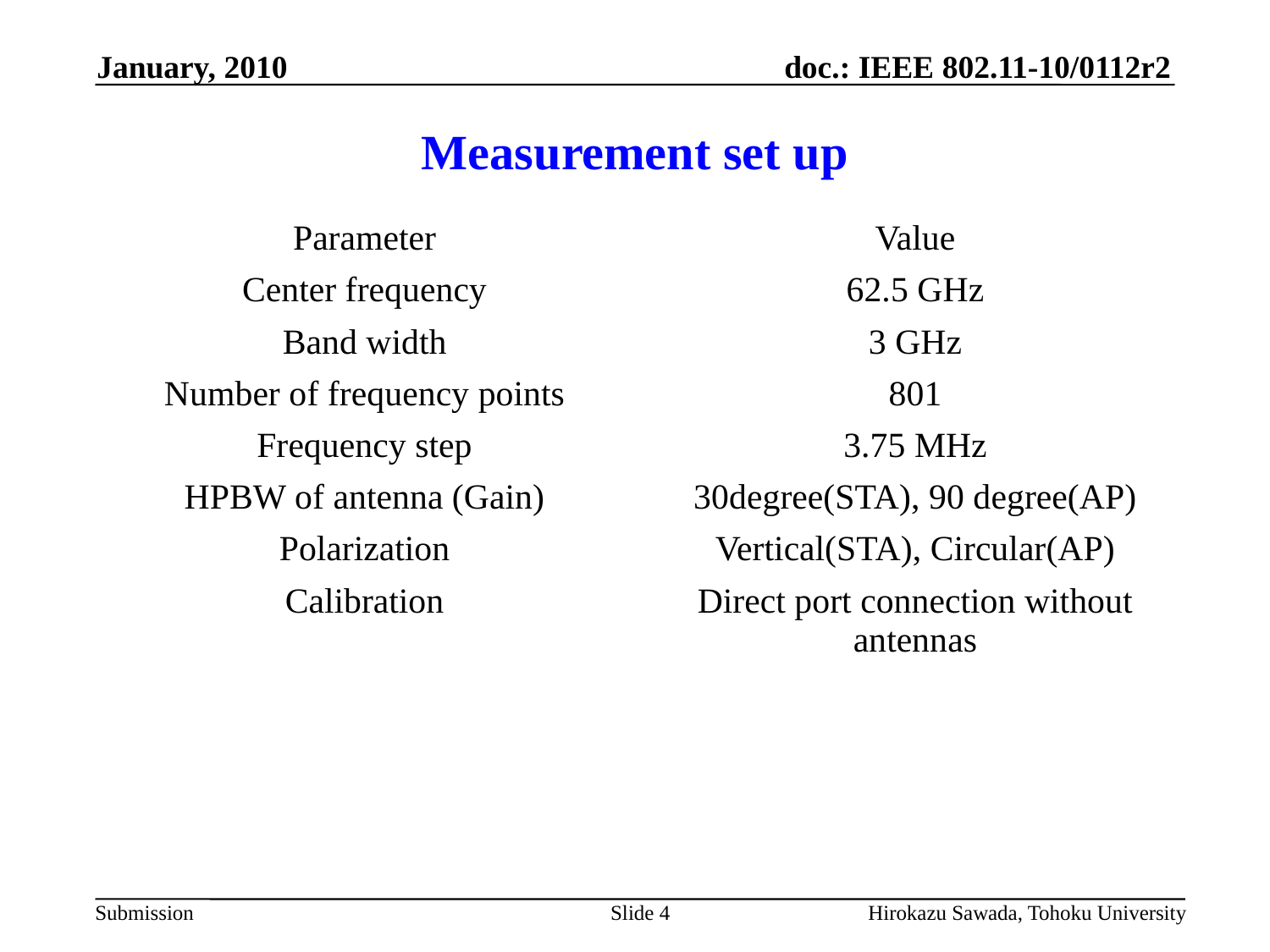

January, 2010
# Measurement set up
| Parameter | Value |
| --- | --- |
| Center frequency | 62.5 GHz |
| Band width | 3 GHz |
| Number of frequency points | 801 |
| Frequency step | 3.75 MHz |
| HPBW of antenna (Gain) | 30degree(STA), 90 degree(AP) |
| Polarization | Vertical(STA), Circular(AP) |
| Calibration | Direct port connection without antennas |
Slide 4
Hirokazu Sawada, Tohoku University